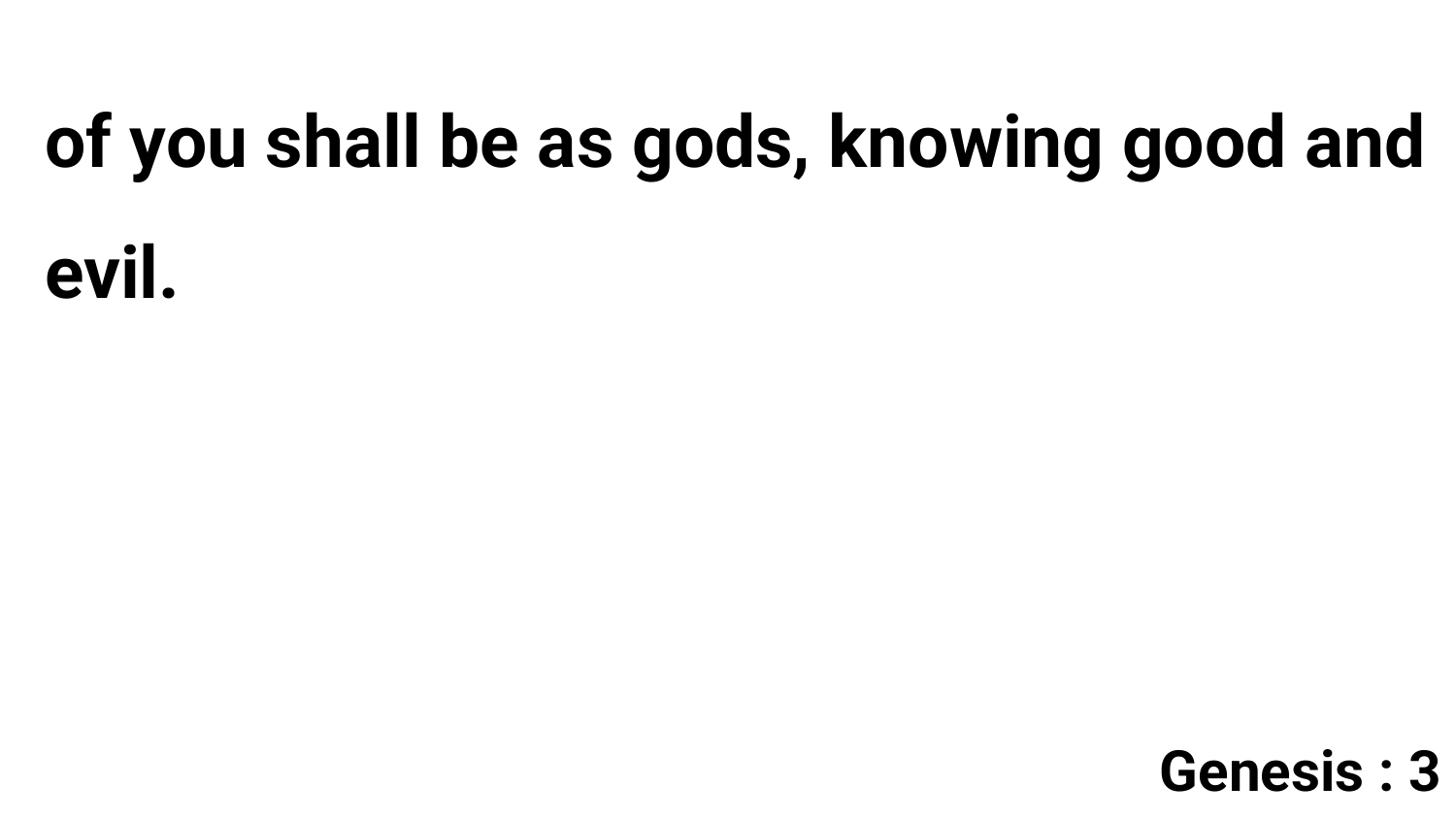

of you shall be as gods, knowing good and evil.
Genesis : 3